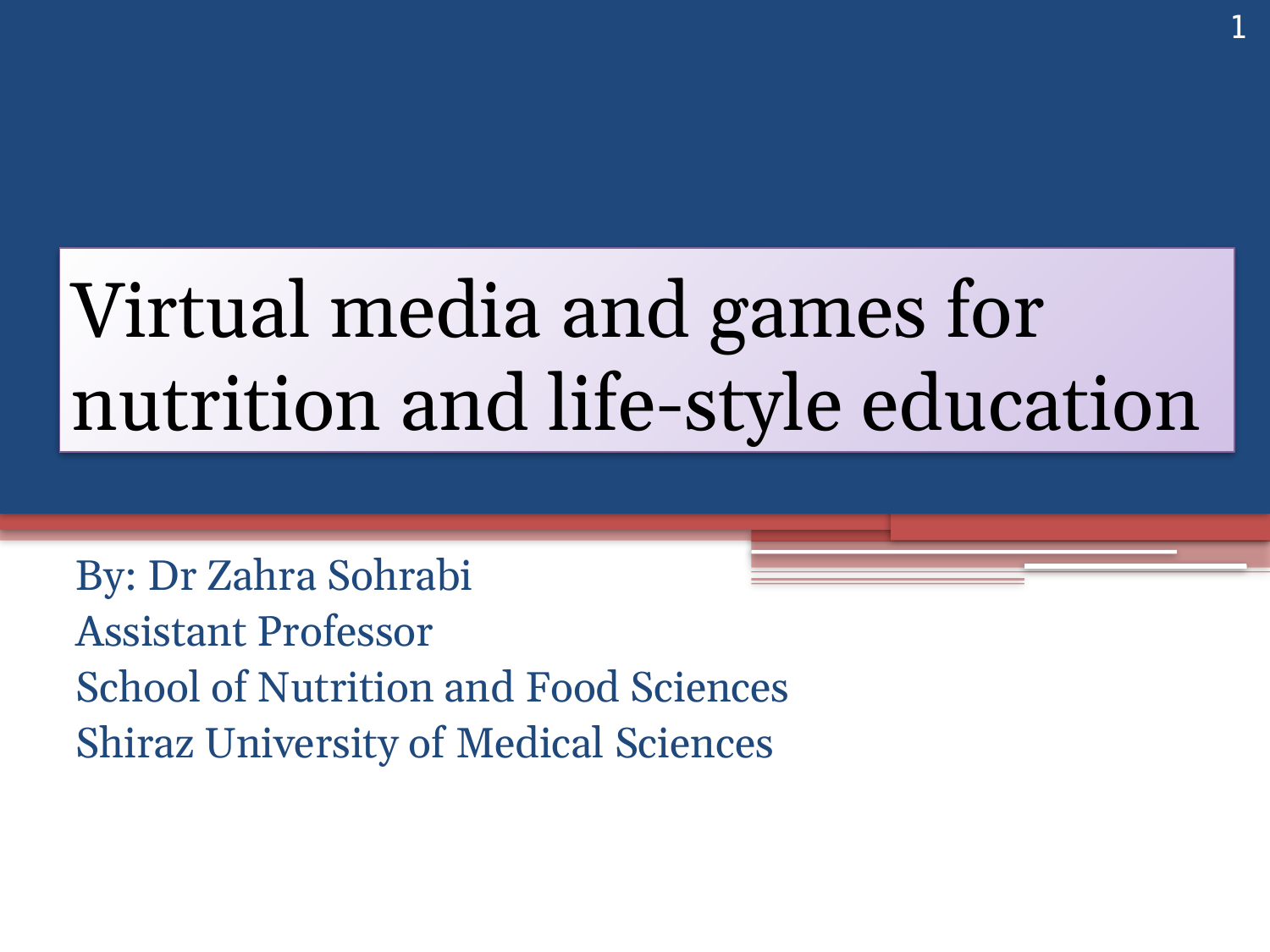

1
# Virtual media and games for nutrition and life-style education
By: Dr Zahra Sohrabi
Assistant Professor
School of Nutrition and Food Sciences
Shiraz University of Medical Sciences